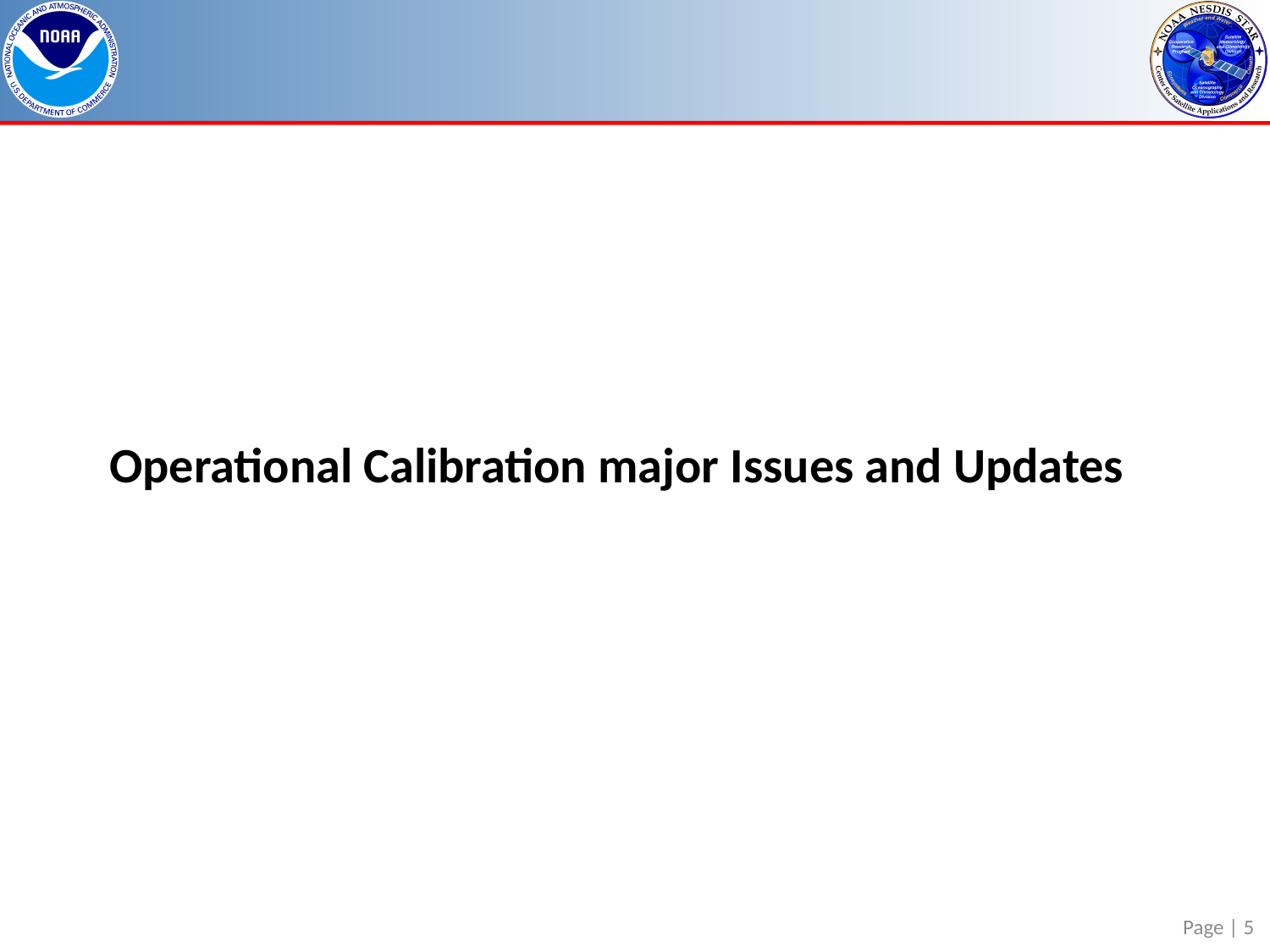

# Operational Calibration major Issues and Updates
Page | 5